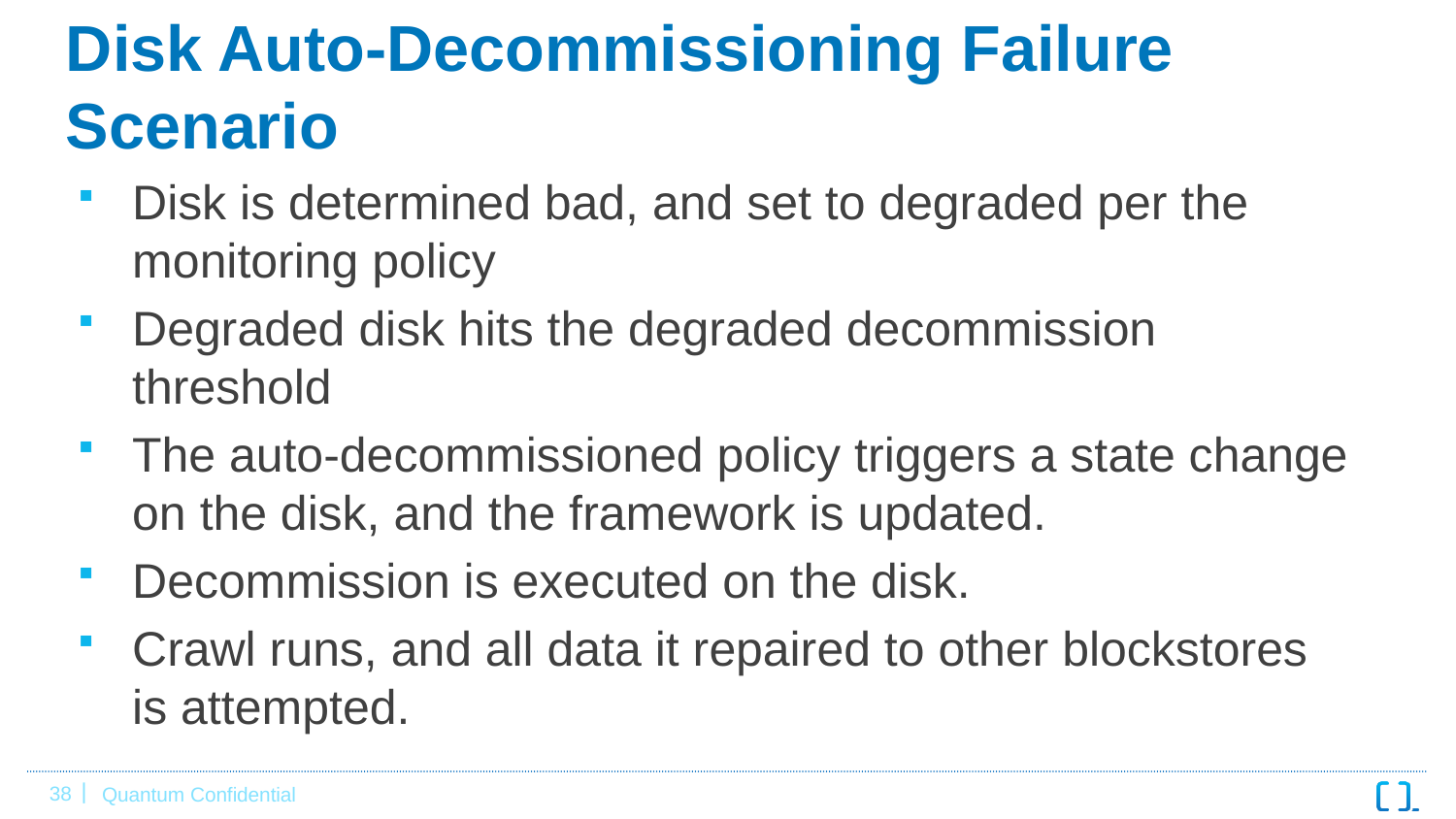

# Disk Auto-Decommissioning Failure Scenario
Disk is determined bad, and set to degraded per the monitoring policy
Degraded disk hits the degraded decommission threshold
The auto-decommissioned policy triggers a state change on the disk, and the framework is updated.
Decommission is executed on the disk.
Crawl runs, and all data it repaired to other blockstores is attempted.